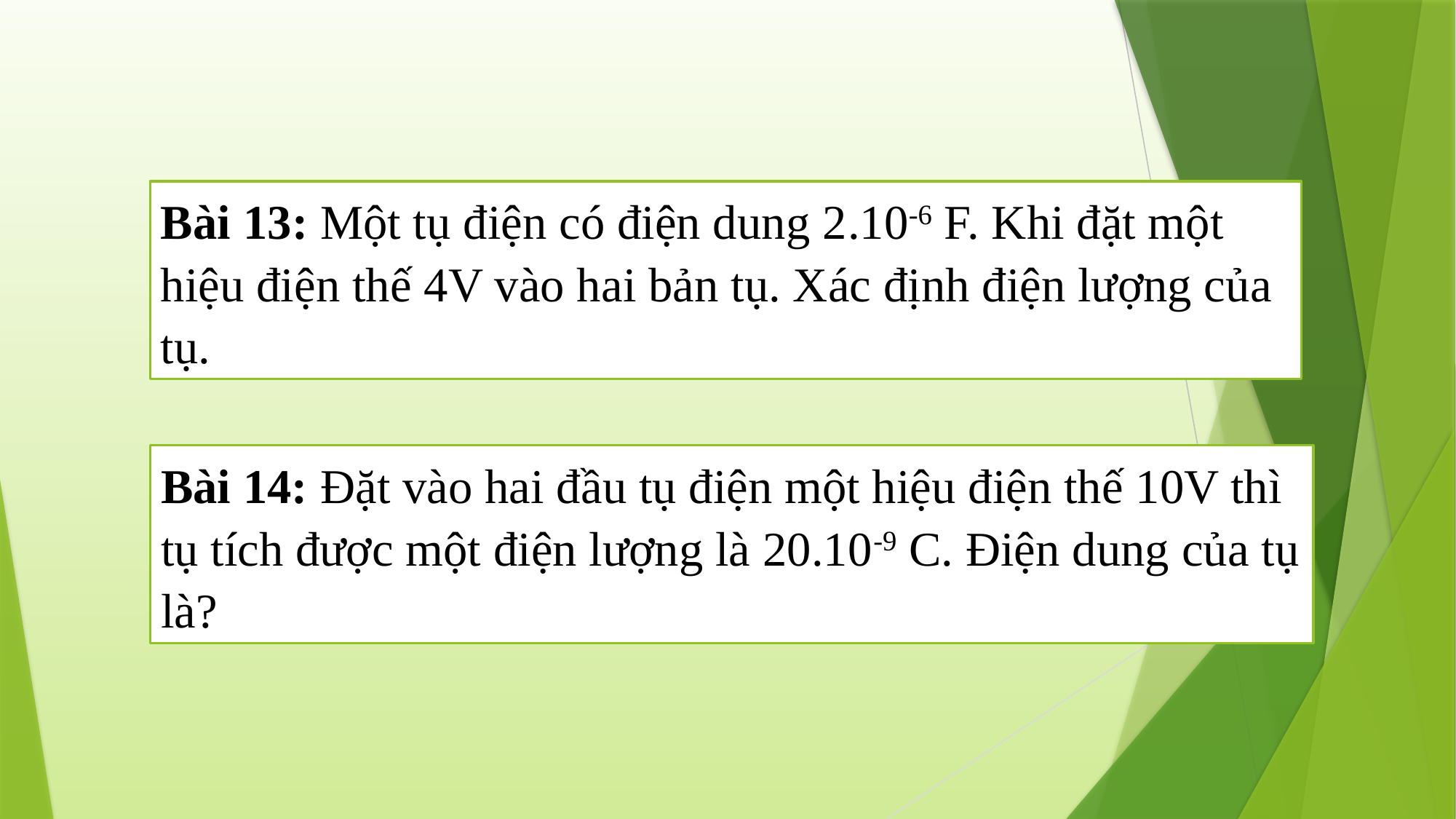

Bài 13: Một tụ điện có điện dung 2.10-6 F. Khi đặt một hiệu điện thế 4V vào hai bản tụ. Xác định điện lượng của tụ.
Bài 14: Đặt vào hai đầu tụ điện một hiệu điện thế 10V thì tụ tích được một điện lượng là 20.10-9 C. Điện dung của tụ là?